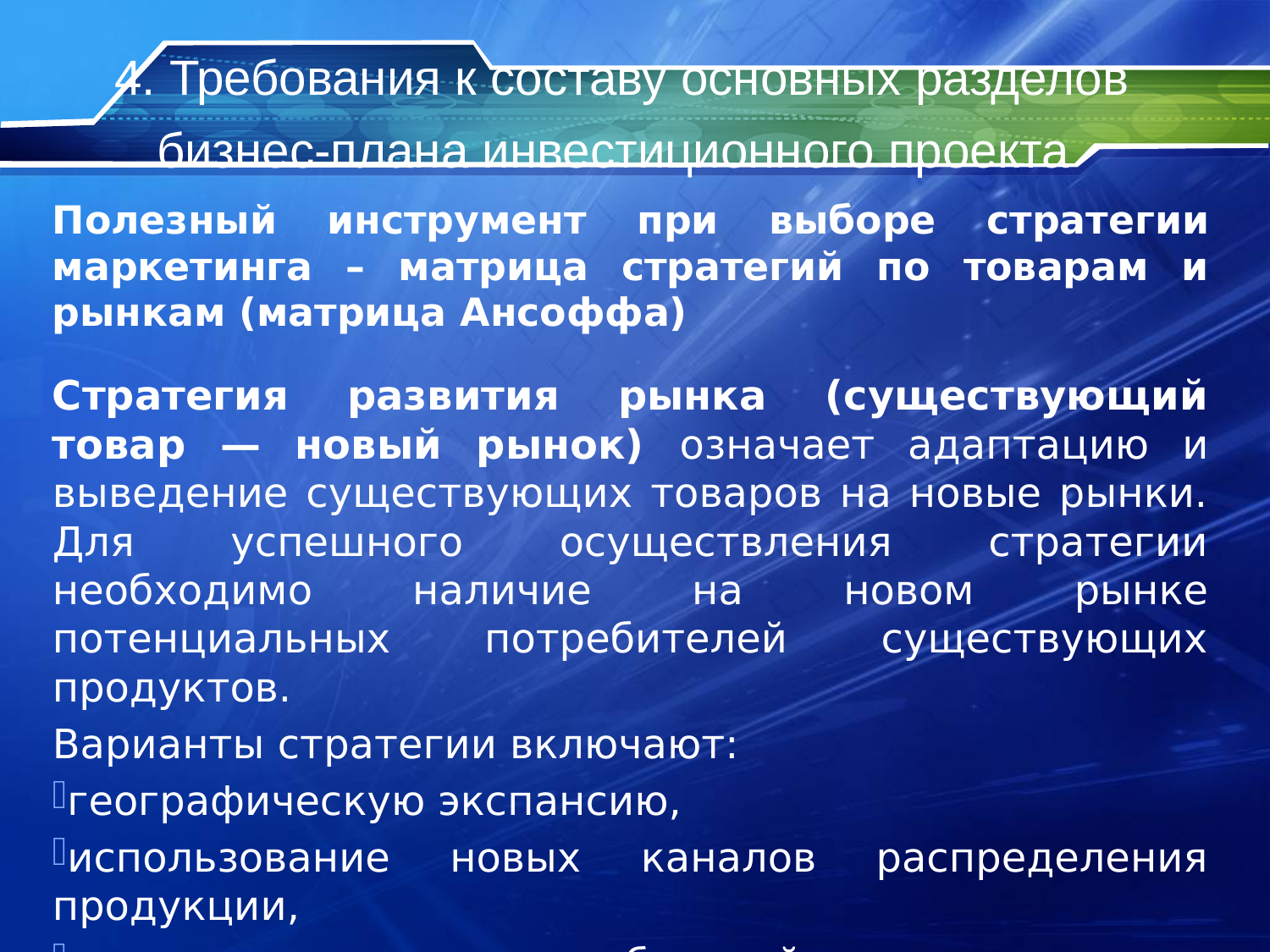

# 4. Требования к составу основных разделов бизнес-плана инвестиционного проекта
Полезный инструмент при выборе стратегии маркетинга – матрица стратегий по товарам и рынкам (матрица Ансоффа)

Стратегия развития рынка (существующий товар — новый рынок) означает адаптацию и выведение существующих товаров на новые рынки. Для успешного осуществления стратегии необходимо наличие на новом рынке потенциальных потребителей существующих продуктов.
Варианты стратегии включают:
географическую экспансию,
использование новых каналов распределения продукции,
 поиск новых групп потребителей.